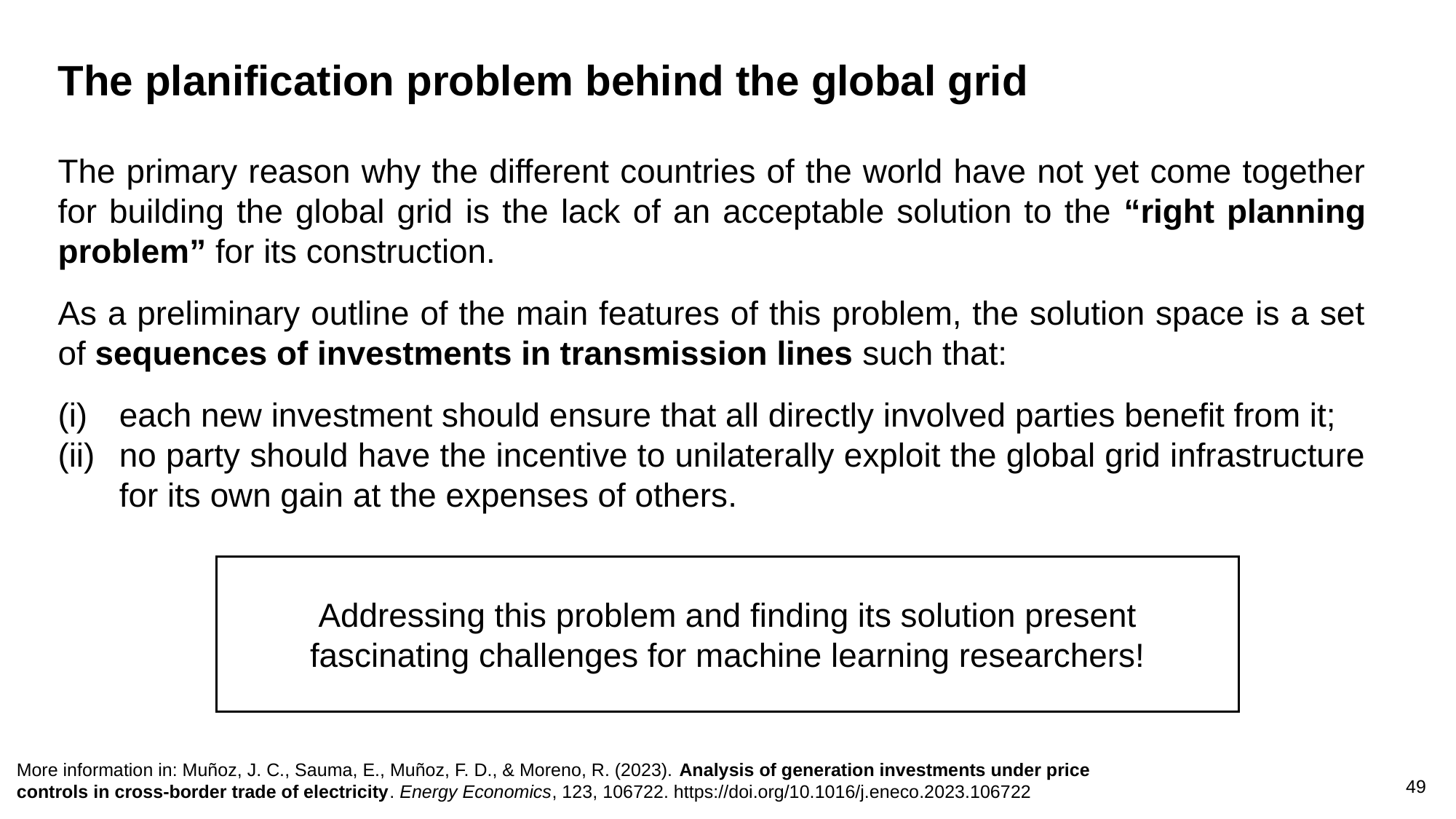

The planification problem behind the global grid
The primary reason why the different countries of the world have not yet come together for building the global grid is the lack of an acceptable solution to the “right planning problem” for its construction.

As a preliminary outline of the main features of this problem, the solution space is a set of sequences of investments in transmission lines such that:

each new investment should ensure that all directly involved parties benefit from it;
no party should have the incentive to unilaterally exploit the global grid infrastructure for its own gain at the expenses of others.

Addressing this problem and finding its solution present fascinating challenges for machine learning researchers!
More information in: Muñoz, J. C., Sauma, E., Muñoz, F. D., & Moreno, R. (2023). Analysis of generation investments under price controls in cross-border trade of electricity. Energy Economics, 123, 106722. https://doi.org/10.1016/j.eneco.2023.106722
49